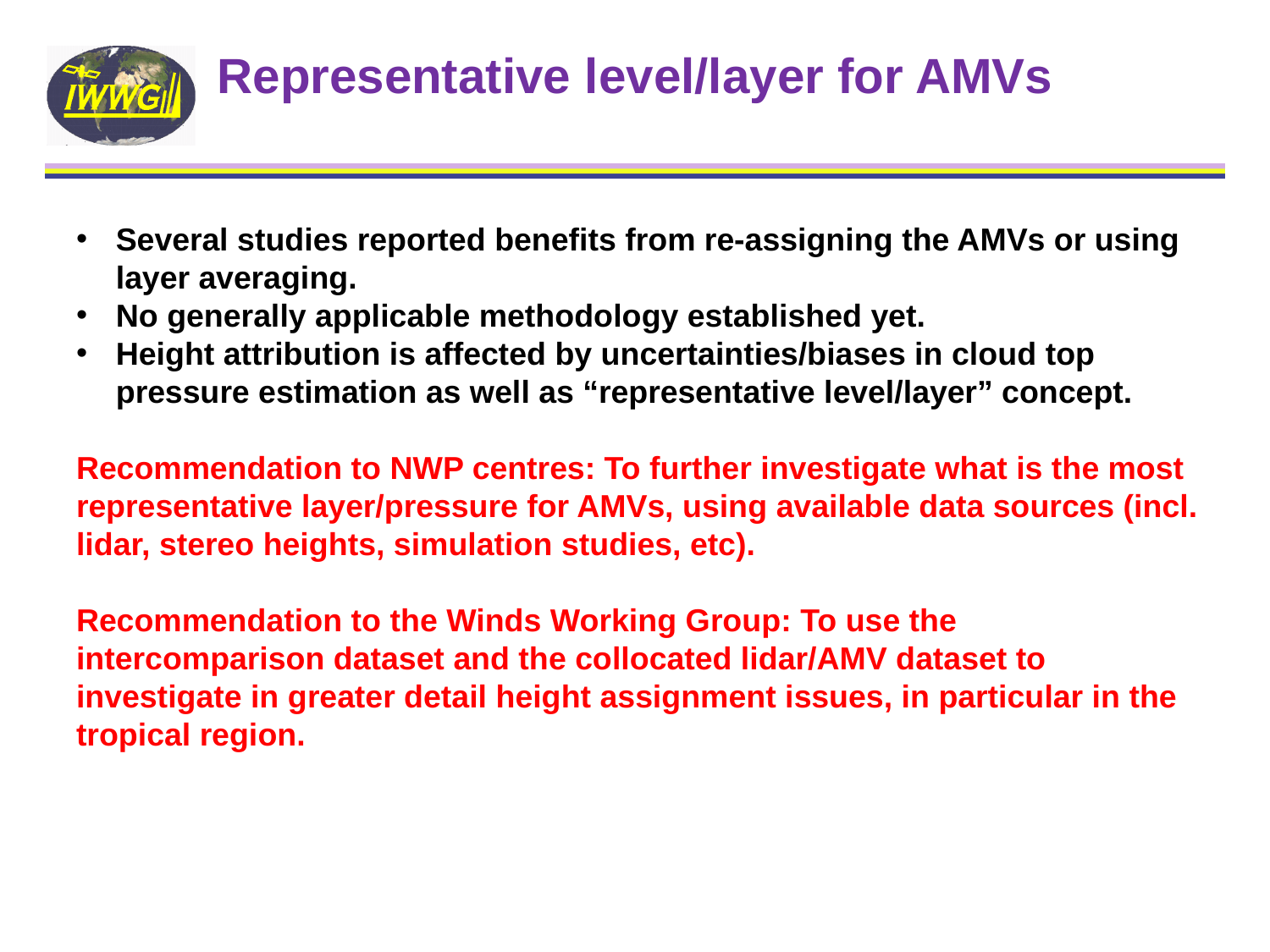

# Representative level/layer for AMVs
Several studies reported benefits from re-assigning the AMVs or using layer averaging.
No generally applicable methodology established yet.
Height attribution is affected by uncertainties/biases in cloud top pressure estimation as well as “representative level/layer” concept.

Recommendation to NWP centres: To further investigate what is the most representative layer/pressure for AMVs, using available data sources (incl. lidar, stereo heights, simulation studies, etc).

Recommendation to the Winds Working Group: To use the intercomparison dataset and the collocated lidar/AMV dataset to investigate in greater detail height assignment issues, in particular in the tropical region.